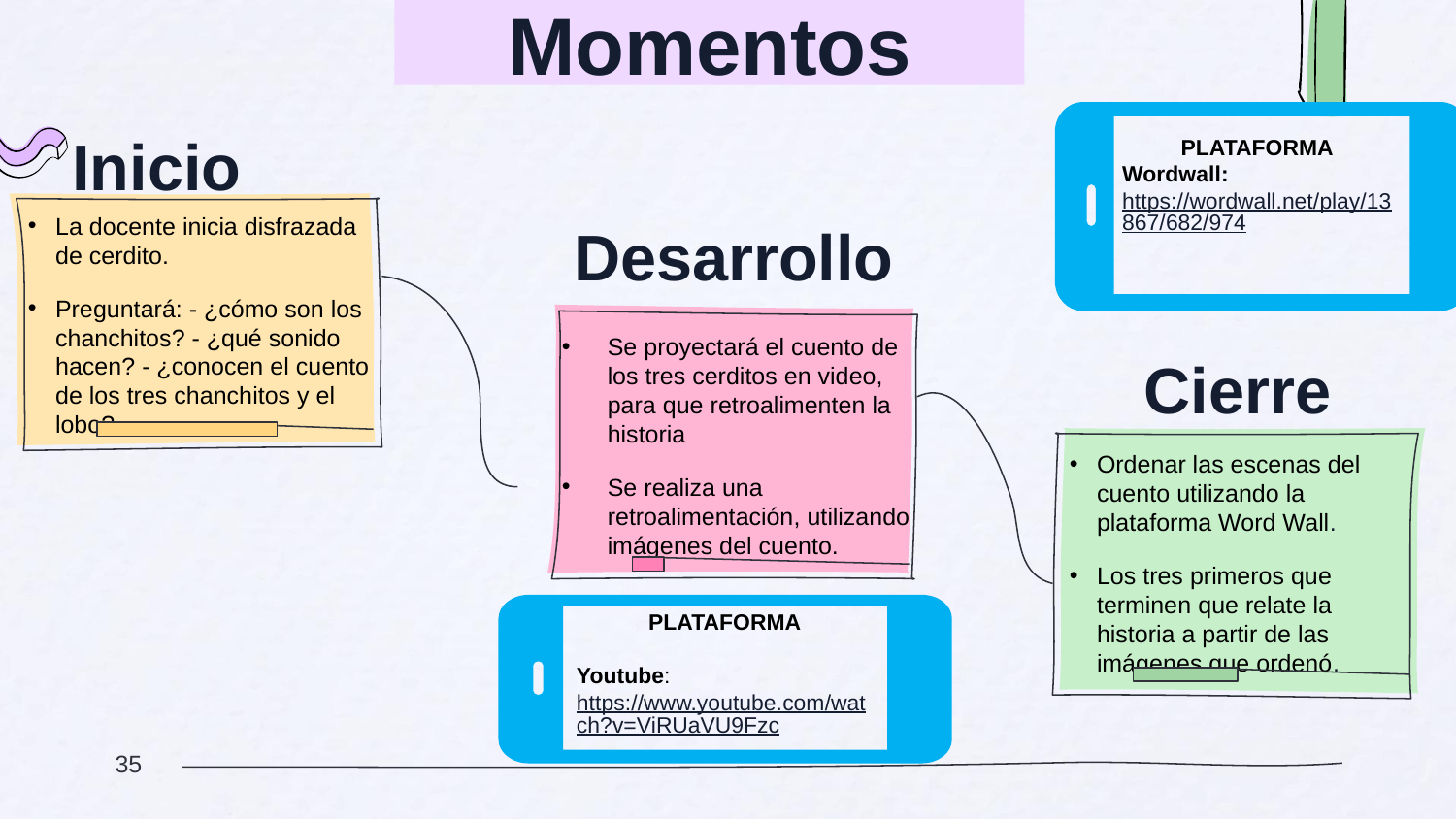

# Momentos

Inicio
PLATAFORMA
Wordwall:
https://wordwall.net/play/13867/682/974

Desarrollo

La docente inicia disfrazada de cerdito.
Preguntará: - ¿cómo son los chanchitos? - ¿qué sonido hacen? - ¿conocen el cuento de los tres chanchitos y el lobo? .
Cierre

Se proyectará el cuento de los tres cerditos en video, para que retroalimenten la historia
Se realiza una retroalimentación, utilizando imágenes del cuento.

Ordenar las escenas del cuento utilizando la plataforma Word Wall.
Los tres primeros que terminen que relate la historia a partir de las imágenes que ordenó.

PLATAFORMA

Youtube: https://www.youtube.com/watch?v=ViRUaVU9Fzc

35